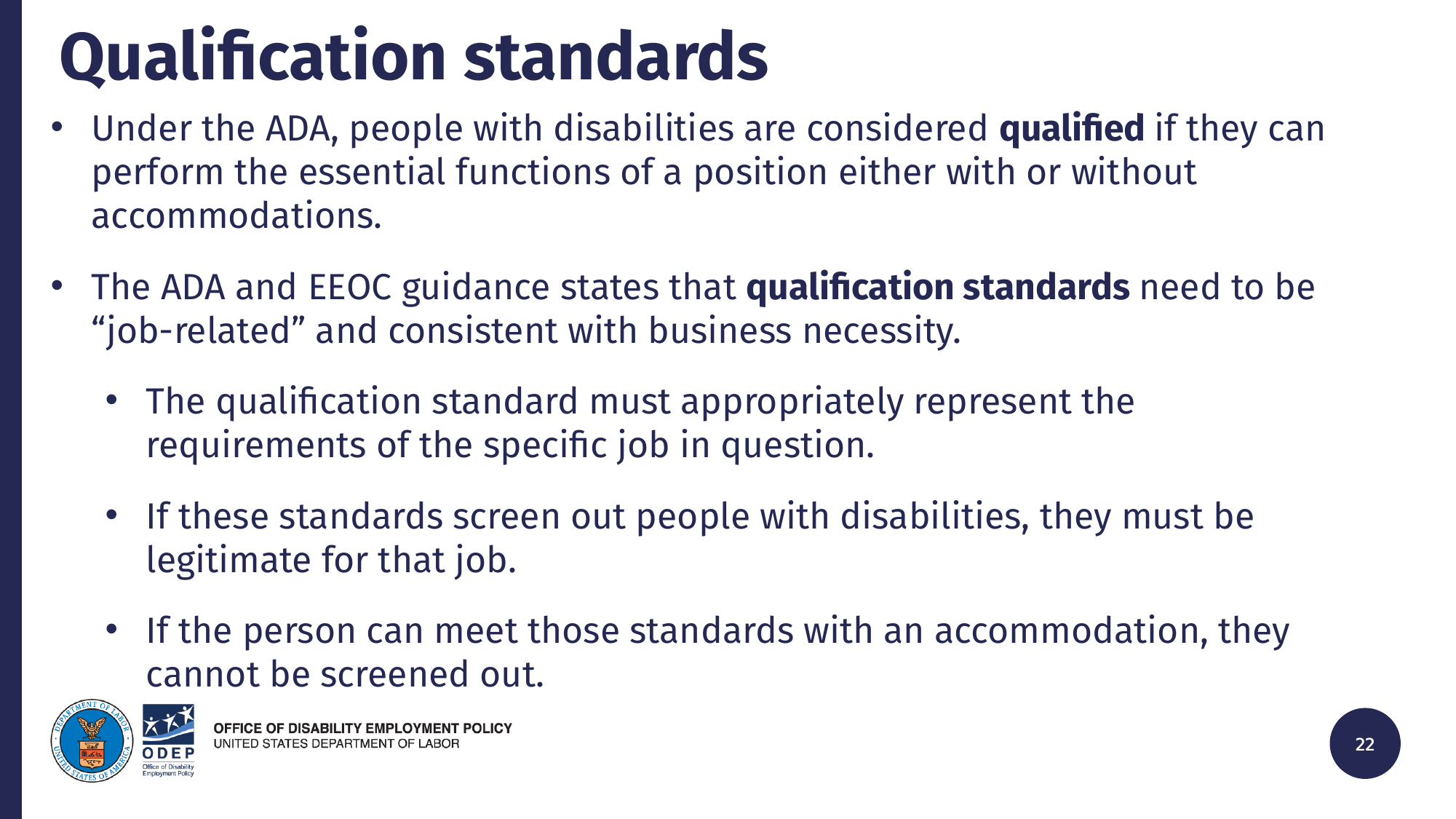

# Qualification standards
Under the ADA, people with disabilities are considered qualified if they can perform the essential functions of a position either with or without accommodations.
The ADA and EEOC guidance states that qualification standards need to be “job-related” and consistent with business necessity.
The qualification standard must appropriately represent the requirements of the specific job in question.
If these standards screen out people with disabilities, they must be legitimate for that job.
If the person can meet those standards with an accommodation, they cannot be screened out.